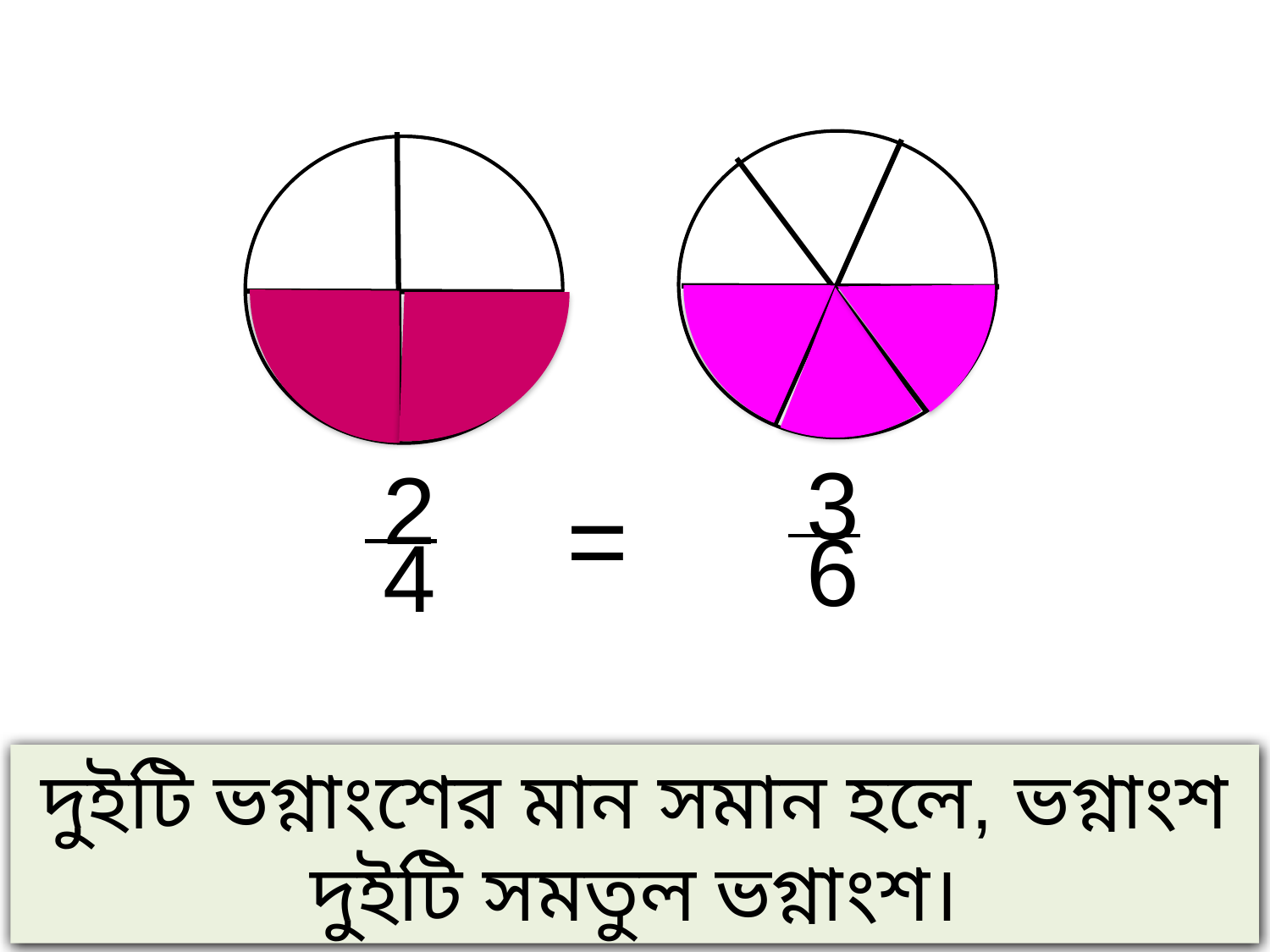

3
6
2
4
=
দুইটি ভগ্নাংশের মান সমান হলে, ভগ্নাংশ দুইটি সমতুল ভগ্নাংশ।